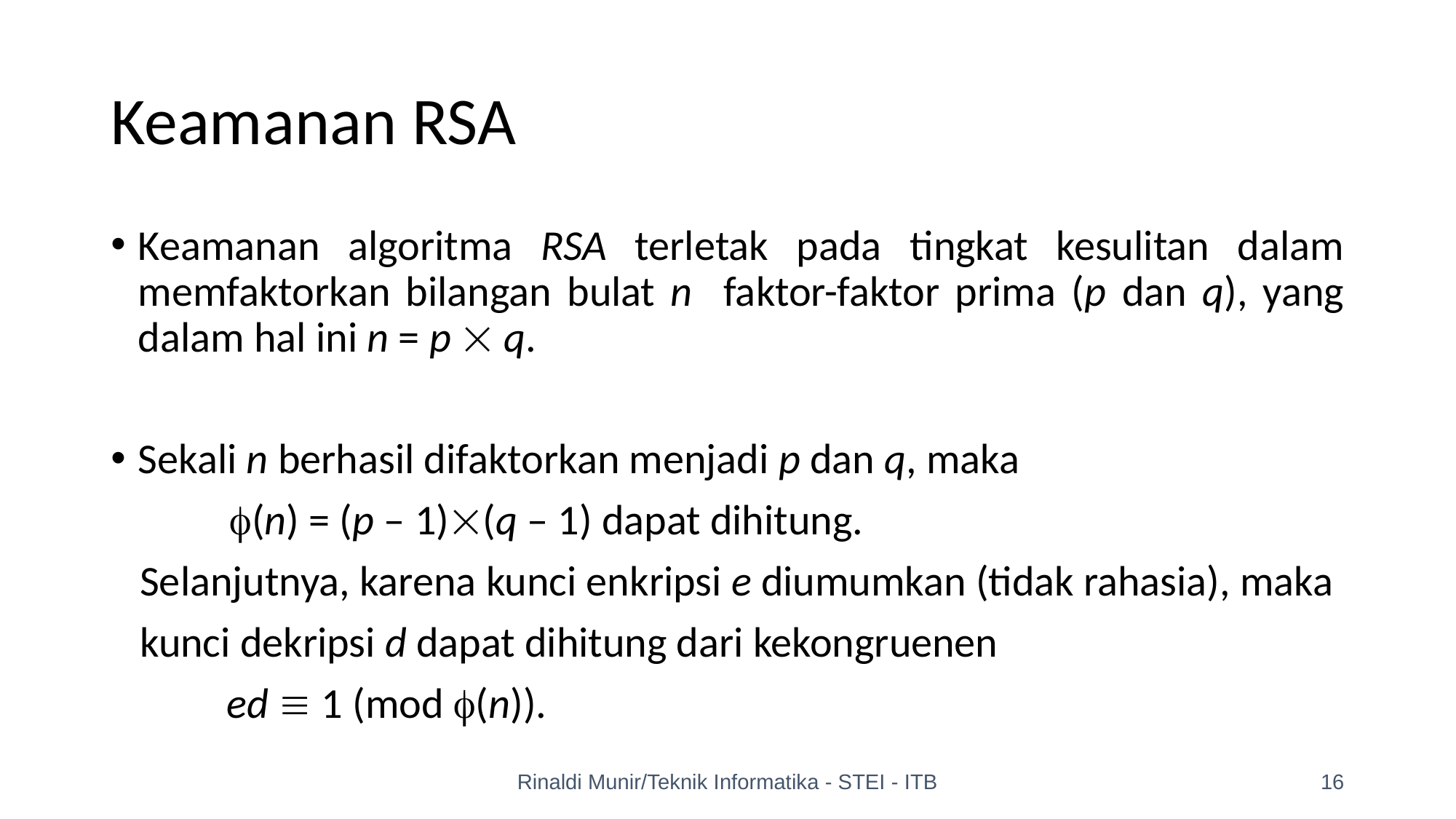

# Keamanan RSA
Keamanan algoritma RSA terletak pada tingkat kesulitan dalam memfaktorkan bilangan bulat n  faktor-faktor prima (p dan q), yang dalam hal ini n = p × q.

Sekali n berhasil difaktorkan menjadi p dan q, maka
	 φ(n) = (p – 1)×(q – 1) dapat dihitung.
   Selanjutnya, karena kunci enkripsi e diumumkan (tidak rahasia), maka
   kunci dekripsi d dapat dihitung dari kekongruenen
            ed ≡ 1 (mod φ(n)).
Rinaldi Munir/Teknik Informatika - STEI - ITB
16